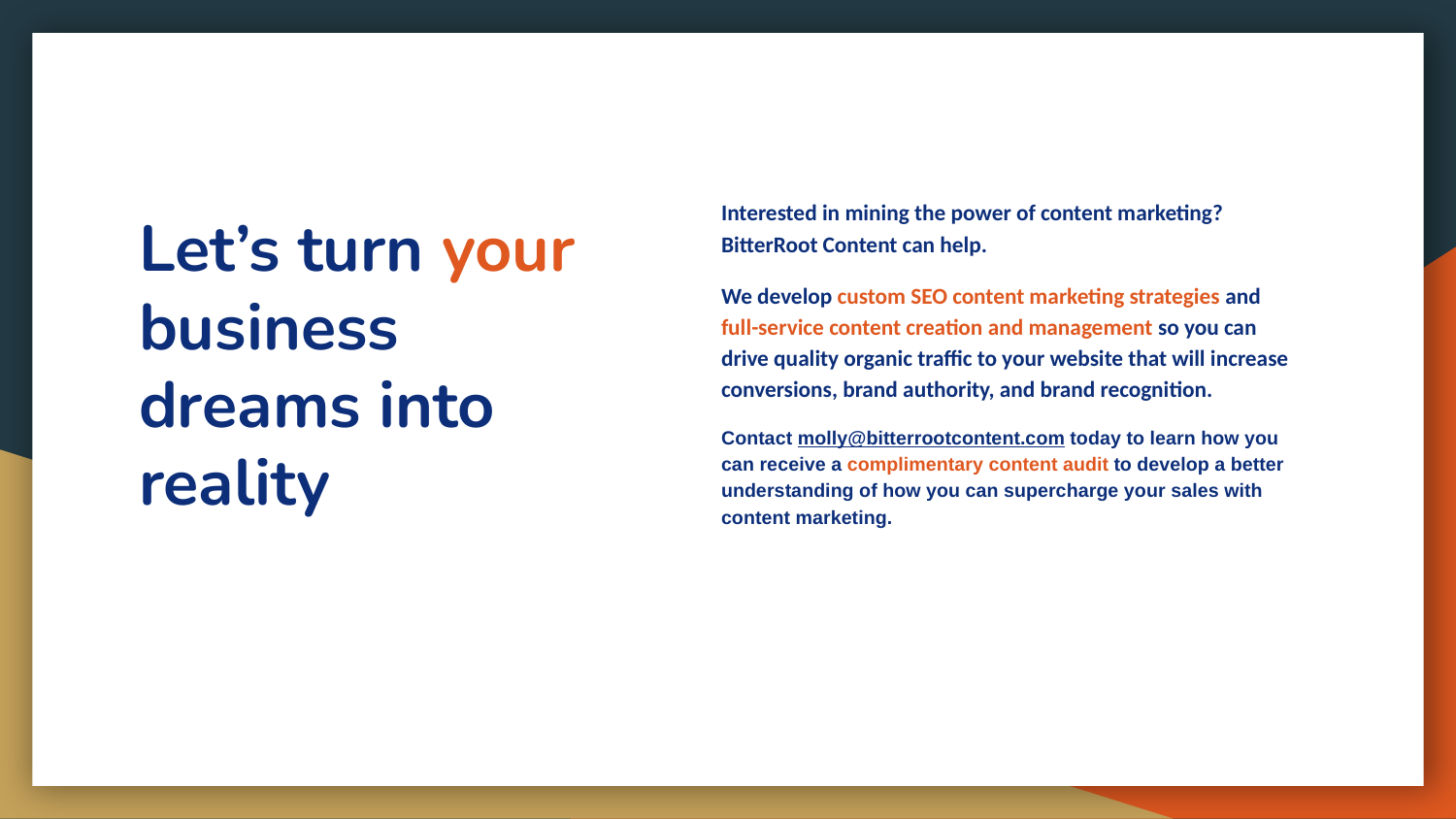

Interested in mining the power of content marketing? BitterRoot Content can help.
We develop custom SEO content marketing strategies and full-service content creation and management so you can drive quality organic traffic to your website that will increase conversions, brand authority, and brand recognition.
Contact molly@bitterrootcontent.com today to learn how you can receive a complimentary content audit to develop a better understanding of how you can supercharge your sales with content marketing.
# Let’s turn your business dreams into reality